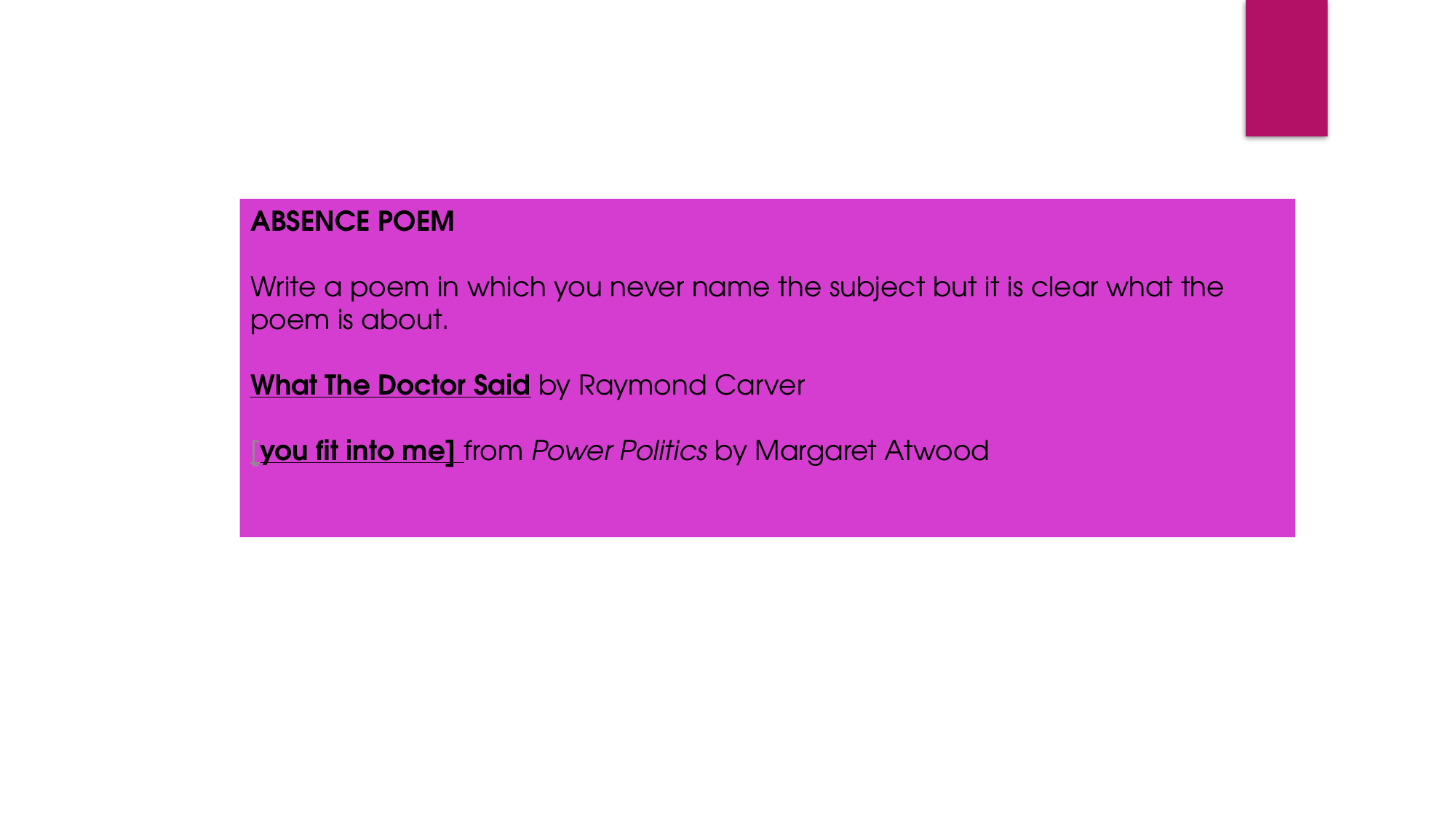

ABSENCE POEM

Write a poem in which you never name the subject but it is clear what the poem is about.

What The Doctor Said by Raymond Carver

[you fit into me] from Power Politics by Margaret Atwood